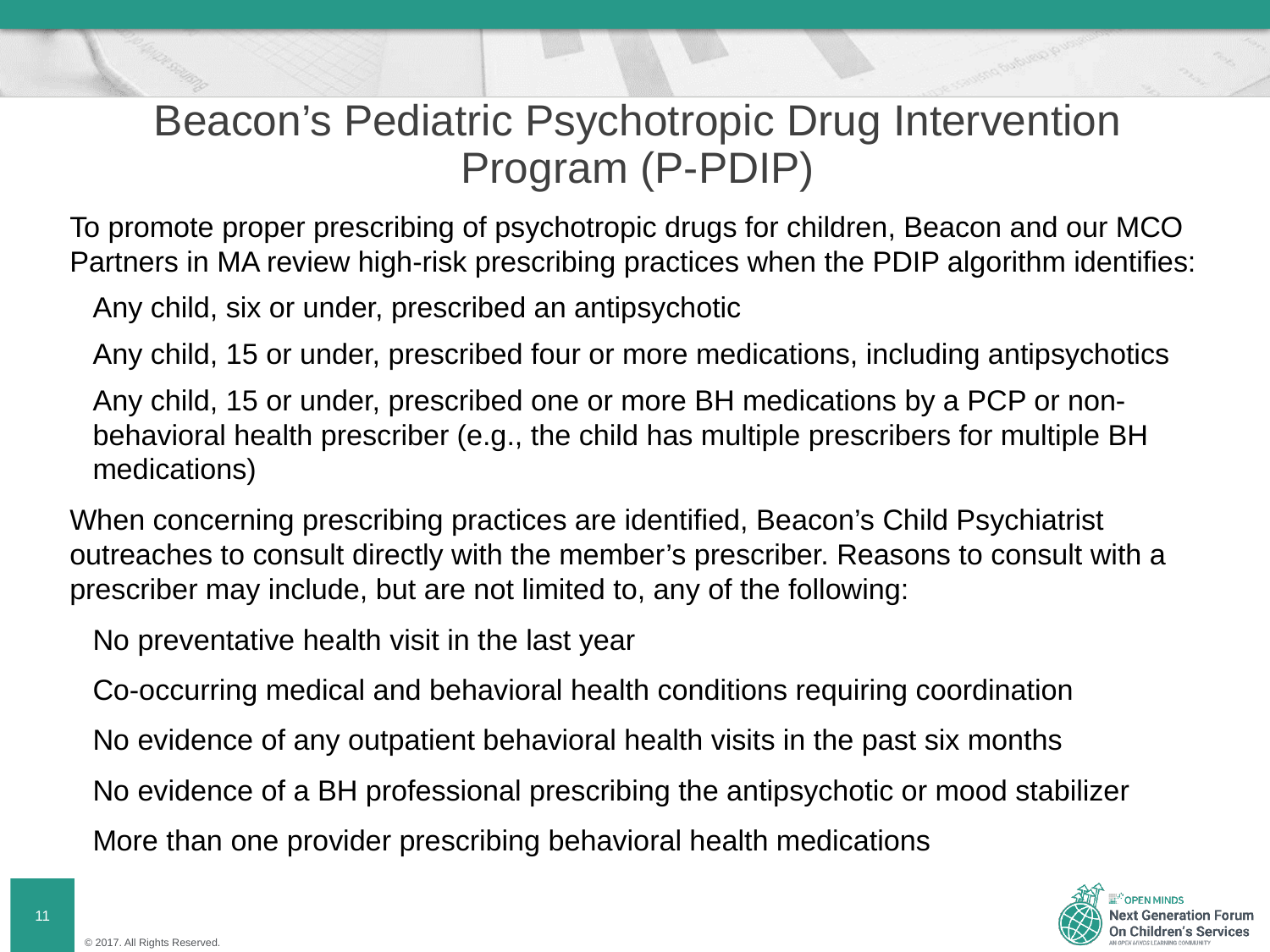

# Beacon’s Pediatric Psychotropic Drug Intervention Program (P-PDIP)
To promote proper prescribing of psychotropic drugs for children, Beacon and our MCO  Partners in MA review high-risk prescribing practices when the PDIP algorithm identifies:
Any child, six or under, prescribed an antipsychotic
Any child, 15 or under, prescribed four or more medications, including antipsychotics
Any child, 15 or under, prescribed one or more BH medications by a PCP or non-behavioral health prescriber (e.g., the child has multiple prescribers for multiple BH medications)
When concerning prescribing practices are identified, Beacon’s Child Psychiatrist outreaches to consult directly with the member’s prescriber. Reasons to consult with a prescriber may include, but are not limited to, any of the following:
No preventative health visit in the last year
Co-occurring medical and behavioral health conditions requiring coordination
No evidence of any outpatient behavioral health visits in the past six months
No evidence of a BH professional prescribing the antipsychotic or mood stabilizer
More than one provider prescribing behavioral health medications